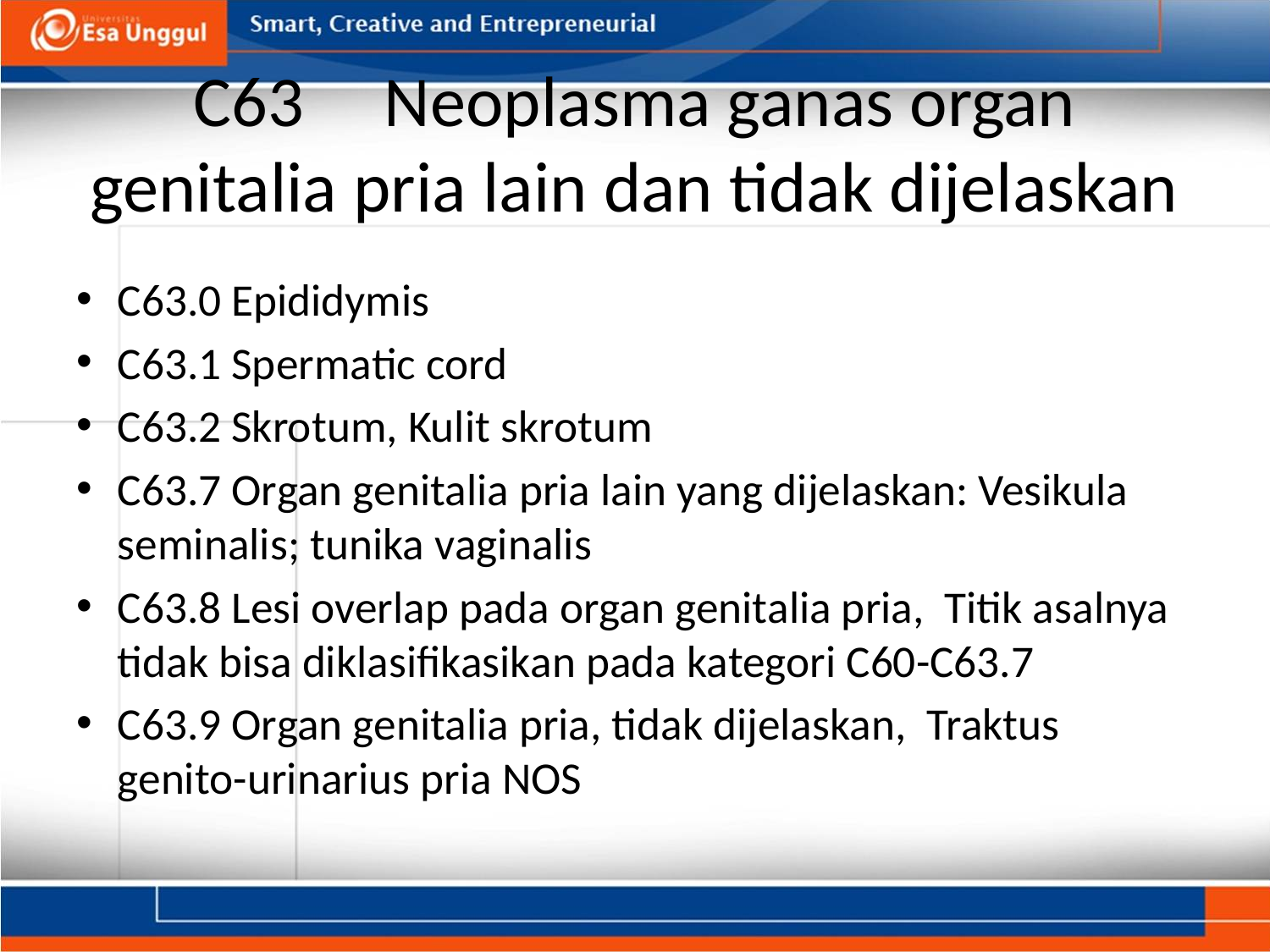

# C63     Neoplasma ganas organ genitalia pria lain dan tidak dijelaskan
C63.0 Epididymis
C63.1 Spermatic cord
C63.2 Skrotum, Kulit skrotum
C63.7 Organ genitalia pria lain yang dijelaskan: Vesikula seminalis; tunika vaginalis
C63.8 Lesi overlap pada organ genitalia pria,  Titik asalnya tidak bisa diklasifikasikan pada kategori C60-C63.7
C63.9 Organ genitalia pria, tidak dijelaskan,  Traktus genito-urinarius pria NOS